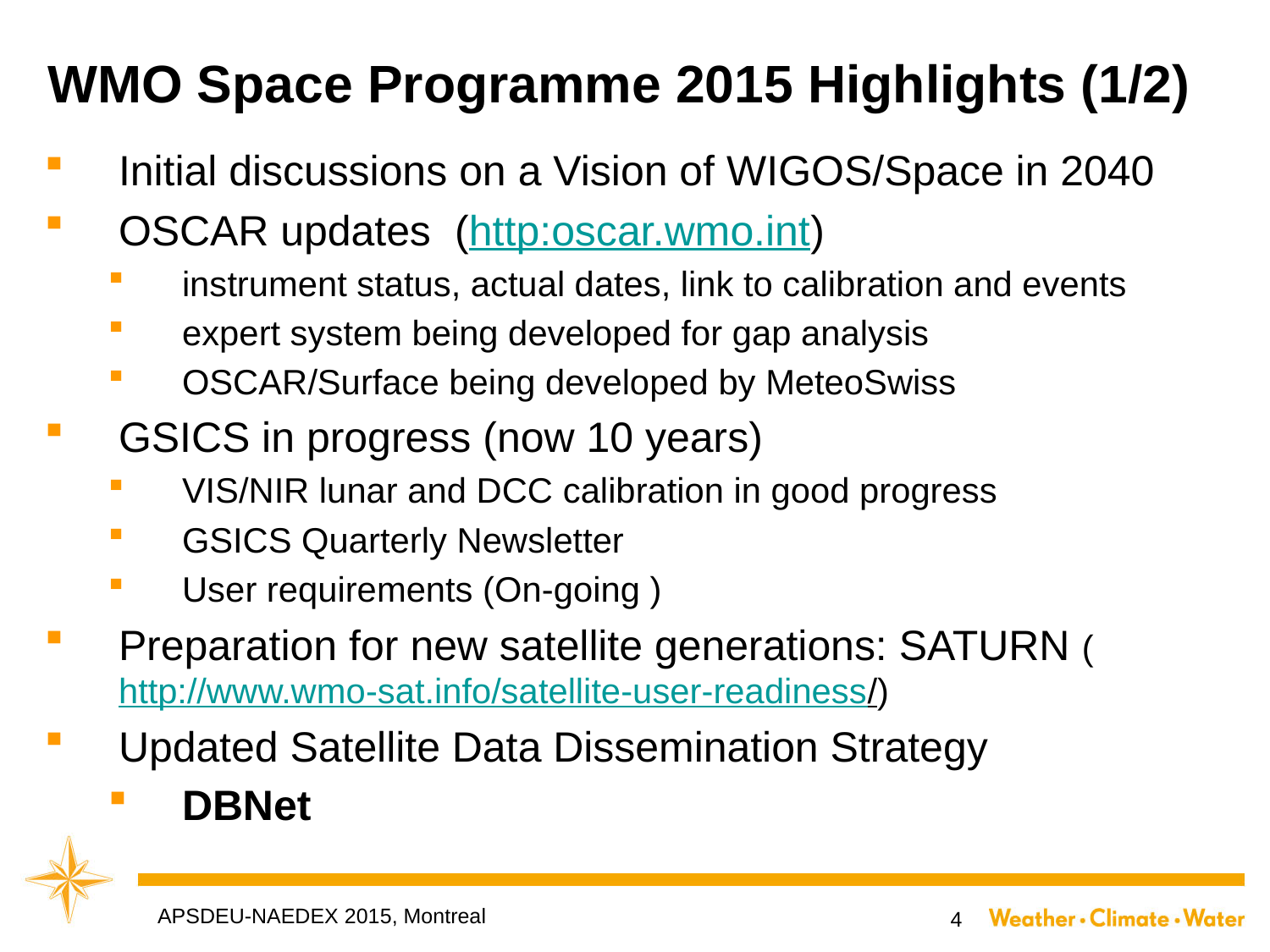

# WMO Space Programme 2015 Highlights (1/2)
Initial discussions on a Vision of WIGOS/Space in 2040
OSCAR updates  (http:oscar.wmo.int)
instrument status, actual dates, link to calibration and events
expert system being developed for gap analysis
OSCAR/Surface being developed by MeteoSwiss
GSICS in progress (now 10 years)
VIS/NIR lunar and DCC calibration in good progress
GSICS Quarterly Newsletter
User requirements (On-going )
Preparation for new satellite generations: SATURN (http://www.wmo-sat.info/satellite-user-readiness/)
Updated Satellite Data Dissemination Strategy
DBNet

APSDEU-NAEDEX 2015, Montreal
4